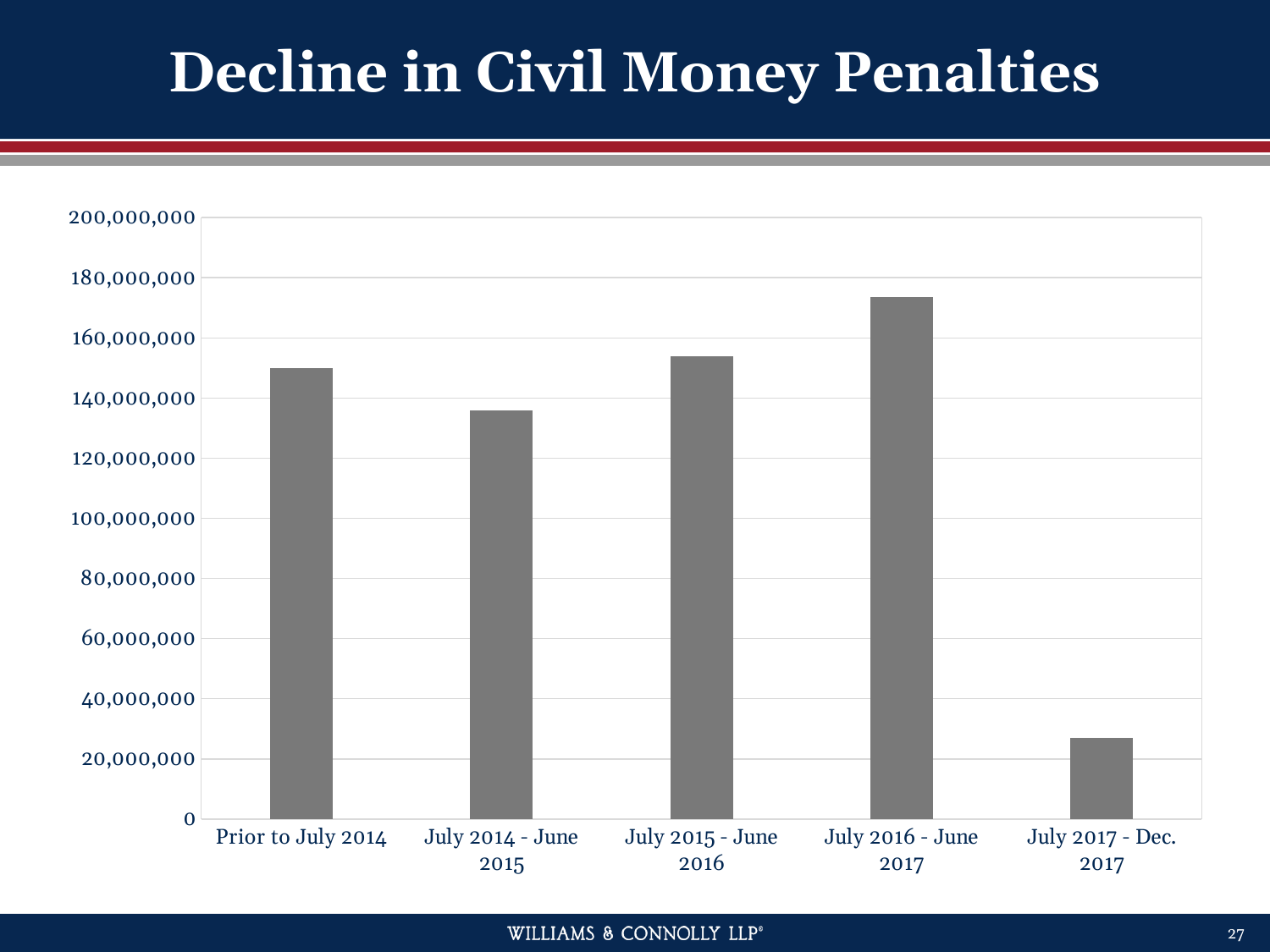

# Decline in Civil Money Penalties

### Chart

| Category | Series 1 |
|---|---|
| Prior to July 2014 | 150000000.0 |
| July 2014 - June 2015 | 136000000.0 |
| July 2015 - June 2016 | 154000000.0 |
| July 2016 - June 2017 | 173637800.0 |
| July 2017 - Dec. 2017 | 26852500.0 |
27